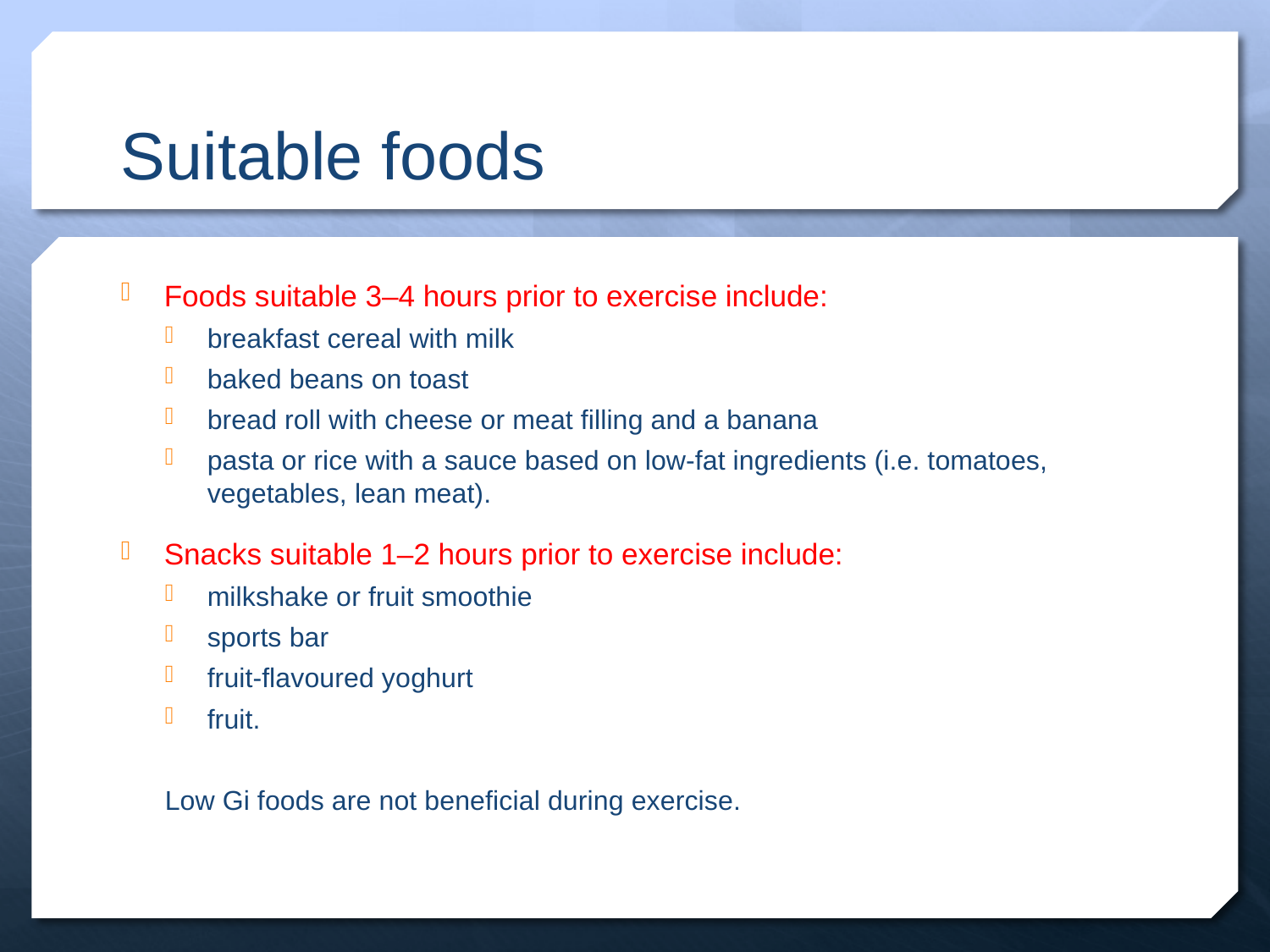

# Suitable foods
Foods suitable 3–4 hours prior to exercise include:
breakfast cereal with milk
baked beans on toast
bread roll with cheese or meat filling and a banana
pasta or rice with a sauce based on low-fat ingredients (i.e. tomatoes, vegetables, lean meat).
Snacks suitable 1–2 hours prior to exercise include:
milkshake or fruit smoothie
sports bar
fruit-flavoured yoghurt
fruit.

Low Gi foods are not beneficial during exercise.